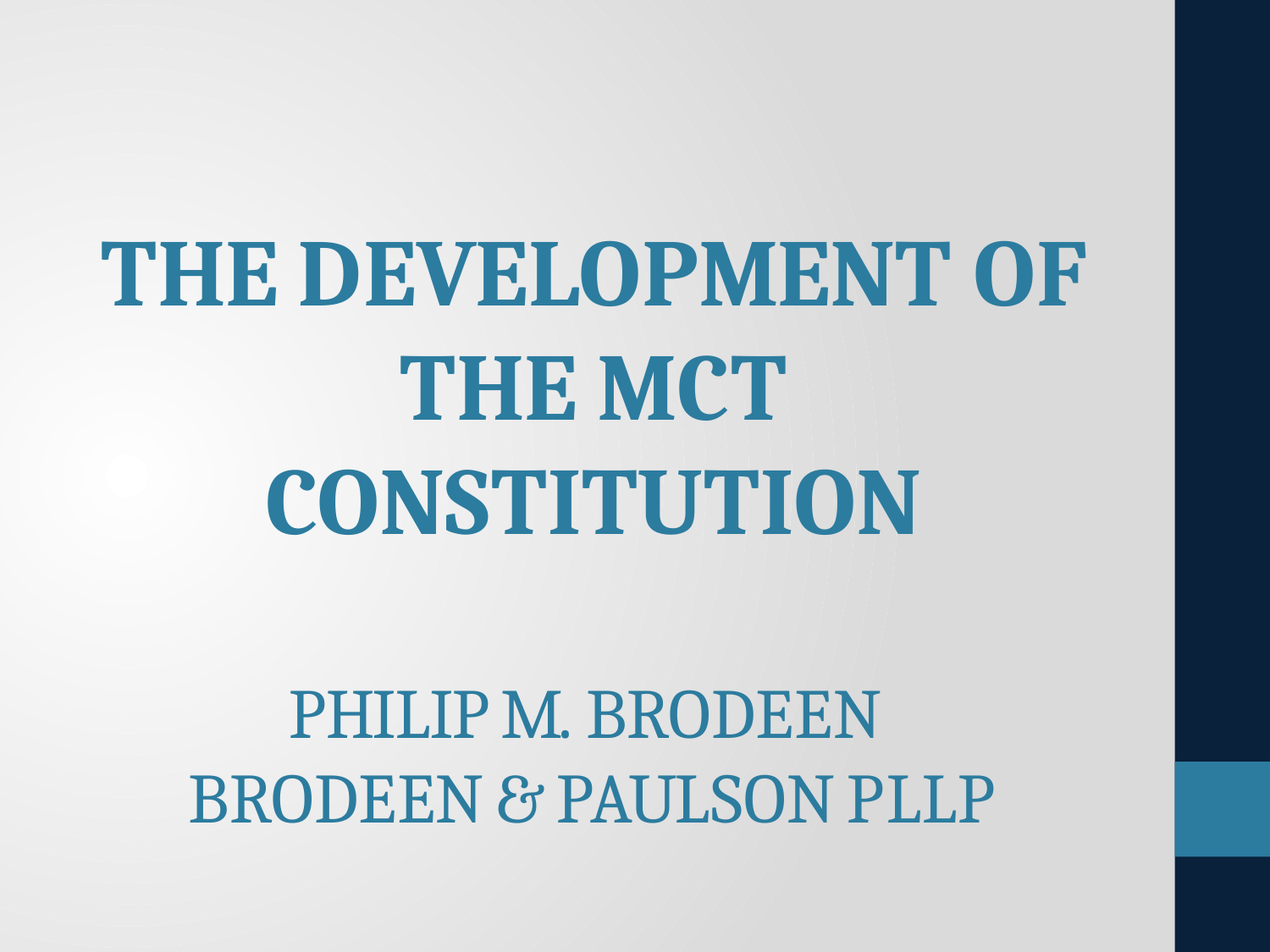

# The Development of the MCT Constitution Philip M. Brodeen Brodeen & Paulson PLLP